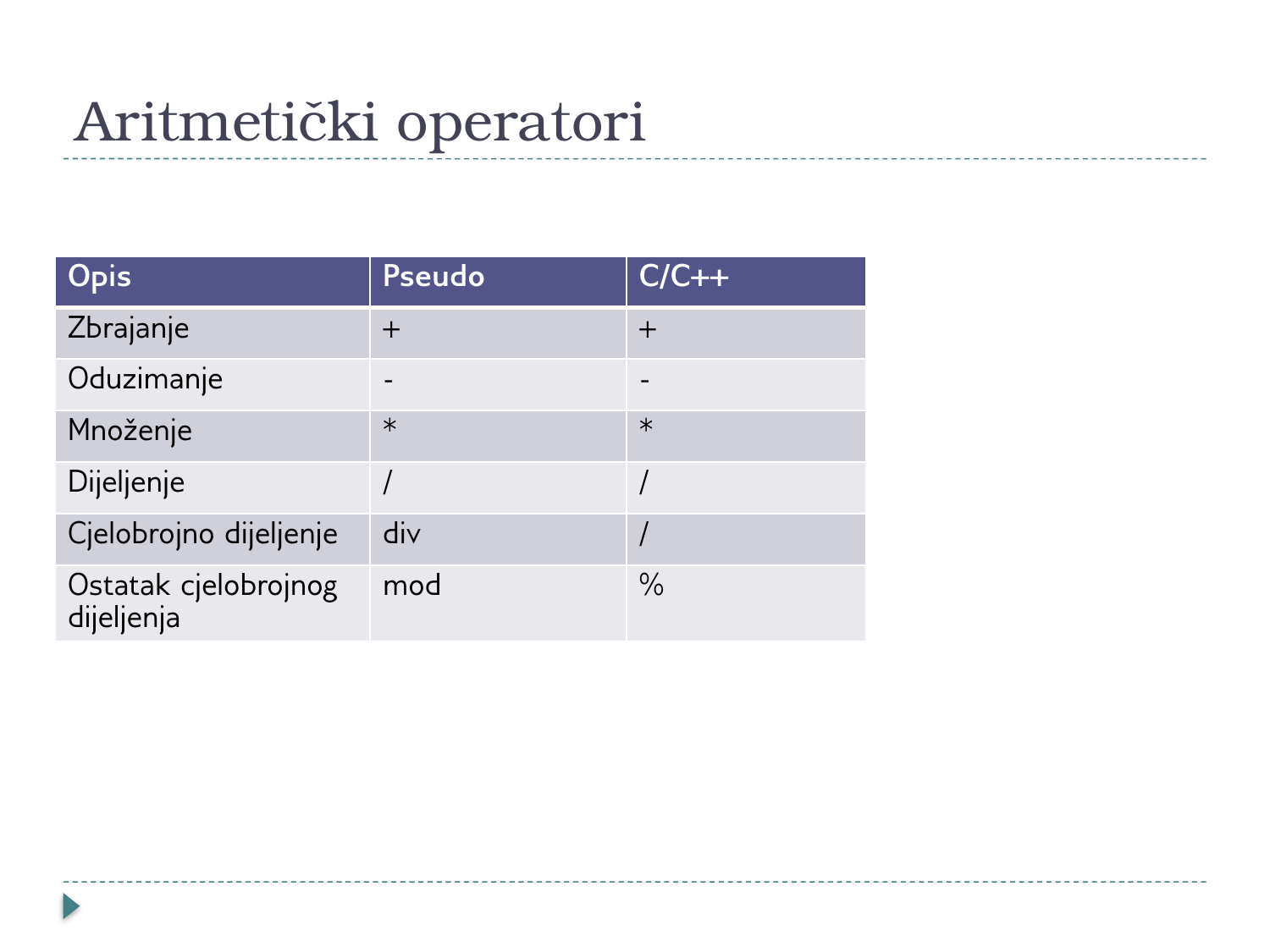

# Aritmetički operatori
| Opis | Pseudo | C/C++ |
| --- | --- | --- |
| Zbrajanje | + | + |
| Oduzimanje | - | - |
| Množenje | \* | \* |
| Dijeljenje | / | / |
| Cjelobrojno dijeljenje | div | / |
| Ostatak cjelobrojnog dijeljenja | mod | % |